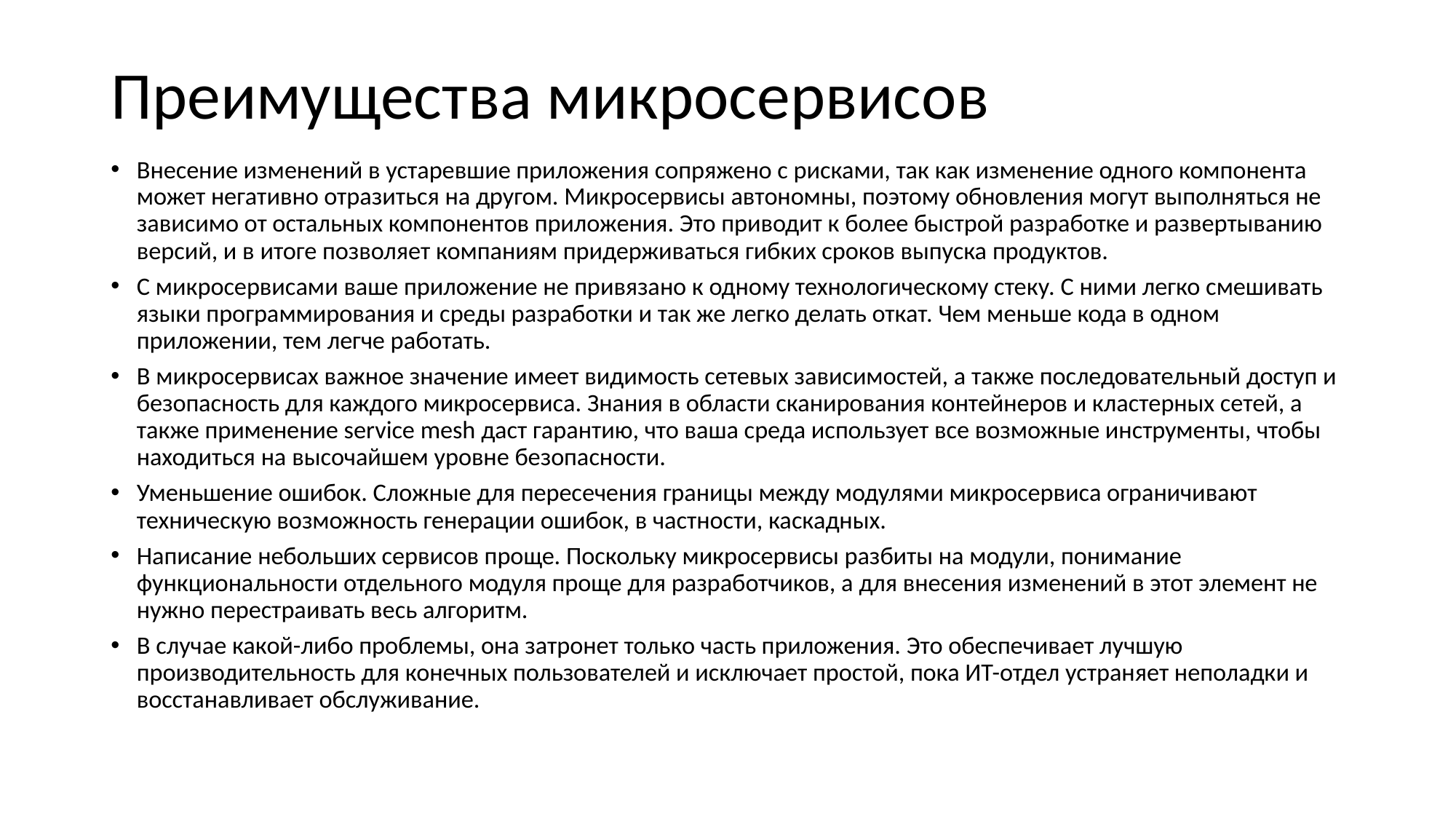

# Преимущества микросервисов
Внесение изменений в устаревшие приложения сопряжено с рисками, так как изменение одного компонента может негативно отразиться на другом. Микросервисы автономны, поэтому обновления могут выполняться не зависимо от остальных компонентов приложения. Это приводит к более быстрой разработке и развертыванию версий, и в итоге позволяет компаниям придерживаться гибких сроков выпуска продуктов.
С микросервисами ваше приложение не привязано к одному технологическому стеку. С ними легко смешивать языки программирования и среды разработки и так же легко делать откат. Чем меньше кода в одном приложении, тем легче работать.
В микросервисах важное значение имеет видимость сетевых зависимостей, а также последовательный доступ и безопасность для каждого микросервиса. Знания в области сканирования контейнеров и кластерных сетей, а также применение service mesh даст гарантию, что ваша среда использует все возможные инструменты, чтобы находиться на высочайшем уровне безопасности.
Уменьшение ошибок. Сложные для пересечения границы между модулями микросервиса ограничивают техническую возможность генерации ошибок, в частности, каскадных.
Написание небольших сервисов проще. Поскольку микросервисы разбиты на модули, понимание функциональности отдельного модуля проще для разработчиков, а для внесения изменений в этот элемент не нужно перестраивать весь алгоритм.
В случае какой-либо проблемы, она затронет только часть приложения. Это обеспечивает лучшую производительность для конечных пользователей и исключает простой, пока ИТ-отдел устраняет неполадки и восстанавливает обслуживание.